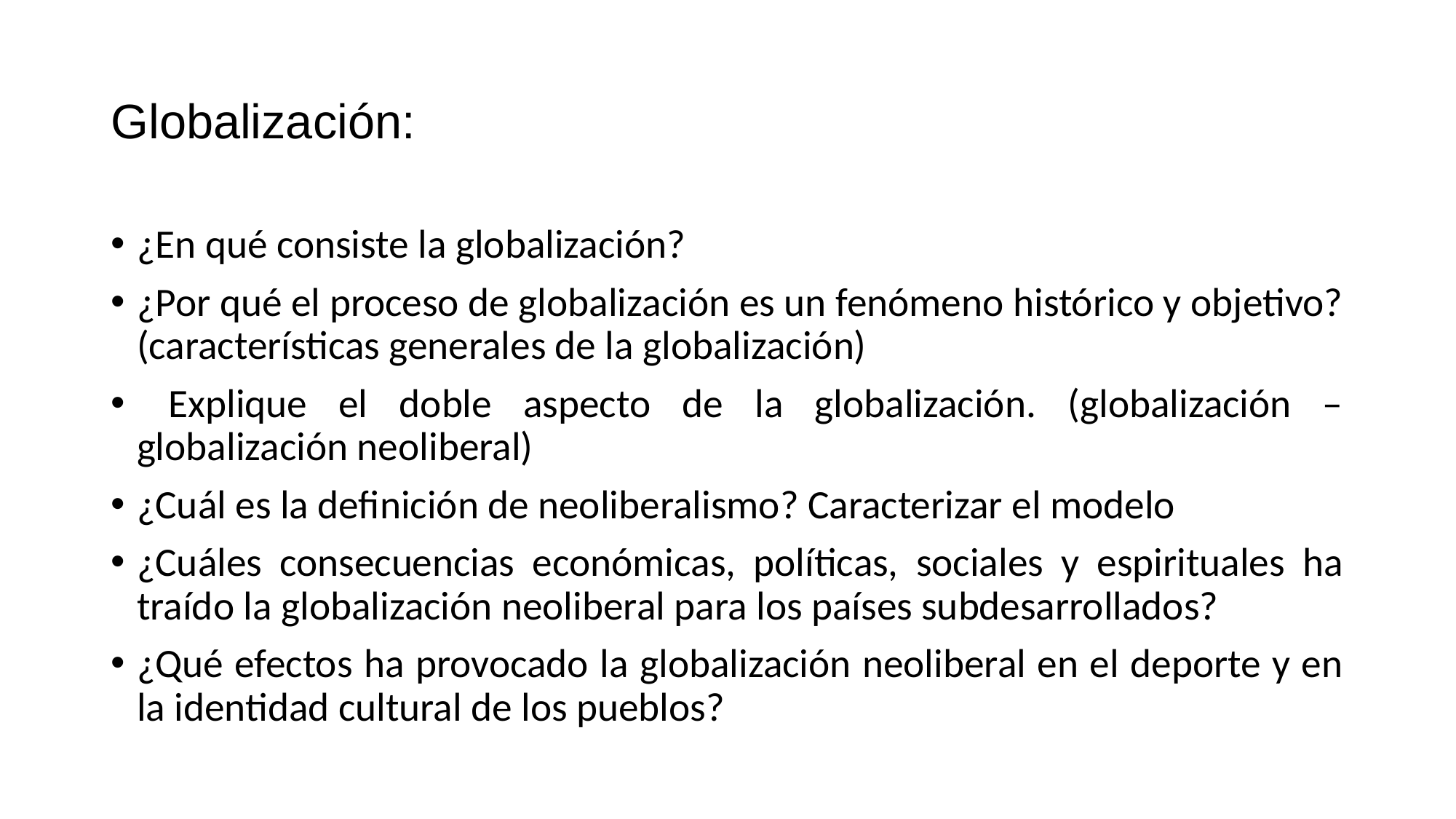

# Globalización:
¿En qué consiste la globalización?
¿Por qué el proceso de globalización es un fenómeno histórico y objetivo? (características generales de la globalización)
 Explique el doble aspecto de la globalización. (globalización – globalización neoliberal)
¿Cuál es la definición de neoliberalismo? Caracterizar el modelo
¿Cuáles consecuencias económicas, políticas, sociales y espirituales ha traído la globalización neoliberal para los países subdesarrollados?
¿Qué efectos ha provocado la globalización neoliberal en el deporte y en la identidad cultural de los pueblos?